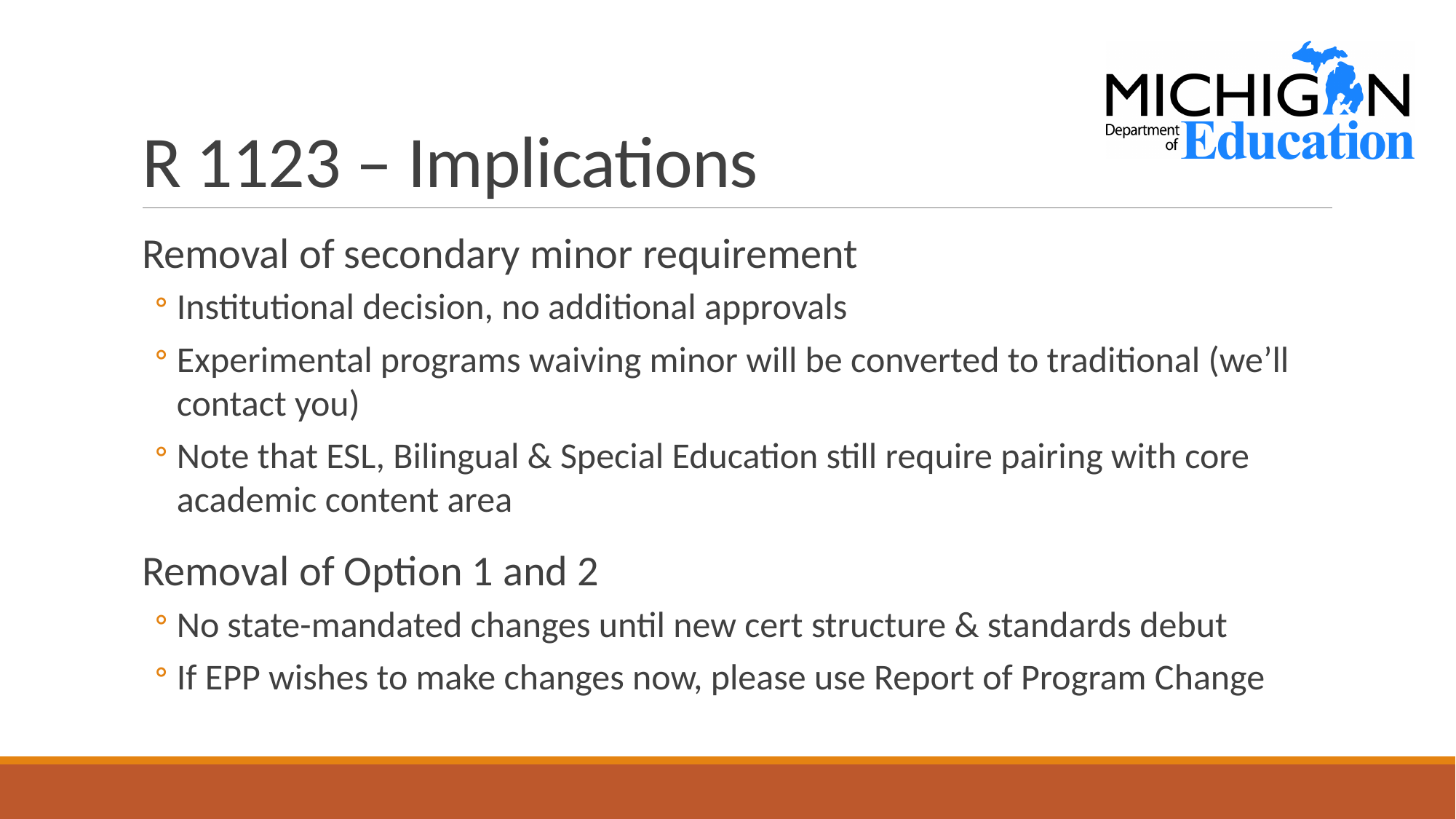

# R 1123 – Implications
Removal of secondary minor requirement
Institutional decision, no additional approvals
Experimental programs waiving minor will be converted to traditional (we’ll contact you)
Note that ESL, Bilingual & Special Education still require pairing with core academic content area
Removal of Option 1 and 2
No state-mandated changes until new cert structure & standards debut
If EPP wishes to make changes now, please use Report of Program Change